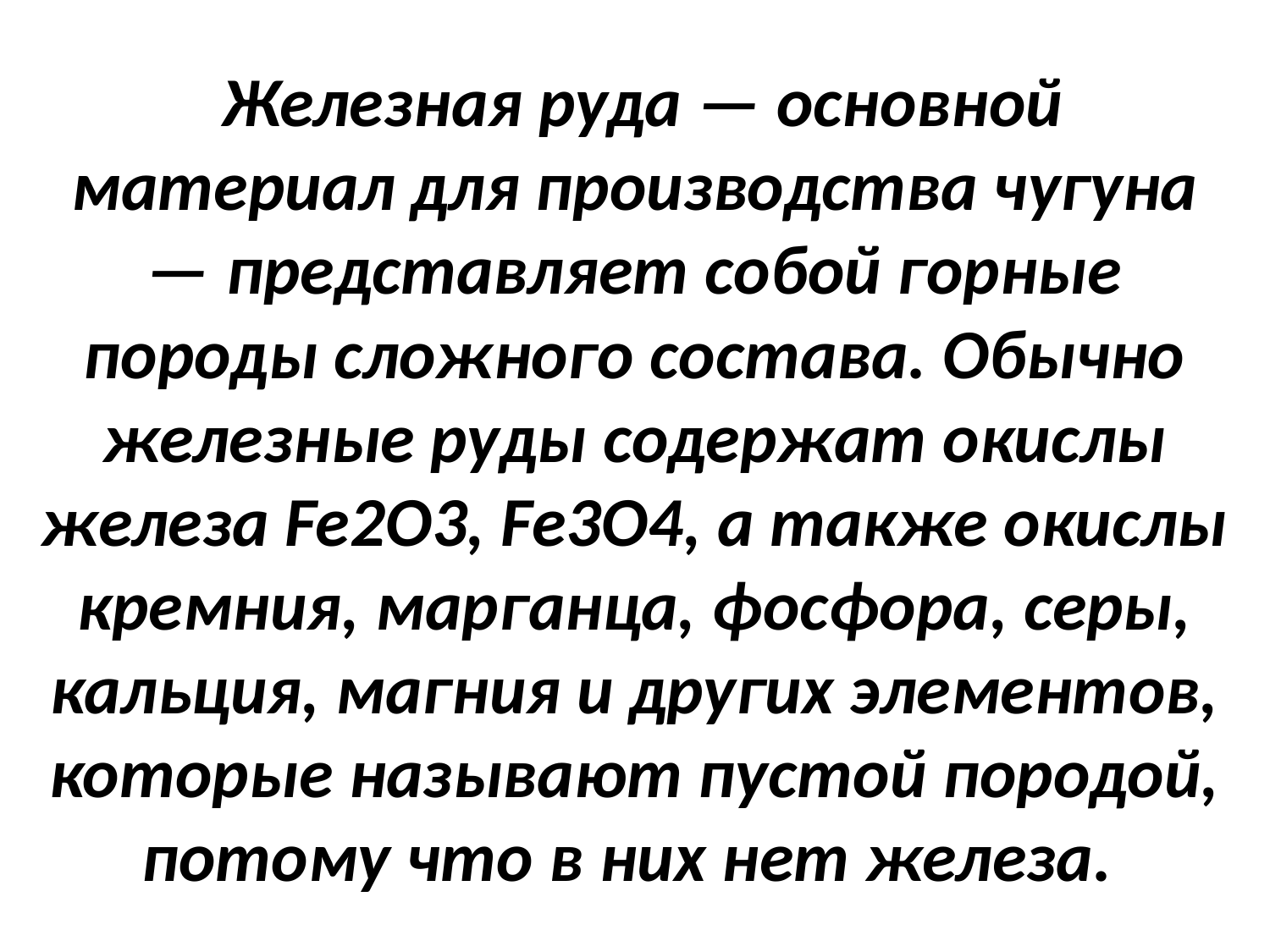

# Железная руда — основной материал для производства чугуна — представляет собой горные породы сложного состава. Обычно железные руды содержат окислы железа Fe2O3, Fe3O4, а также окислы кремния, марганца, фосфора, серы, кальция, магния и других элементов, которые называют пустой породой, потому что в них нет железа.